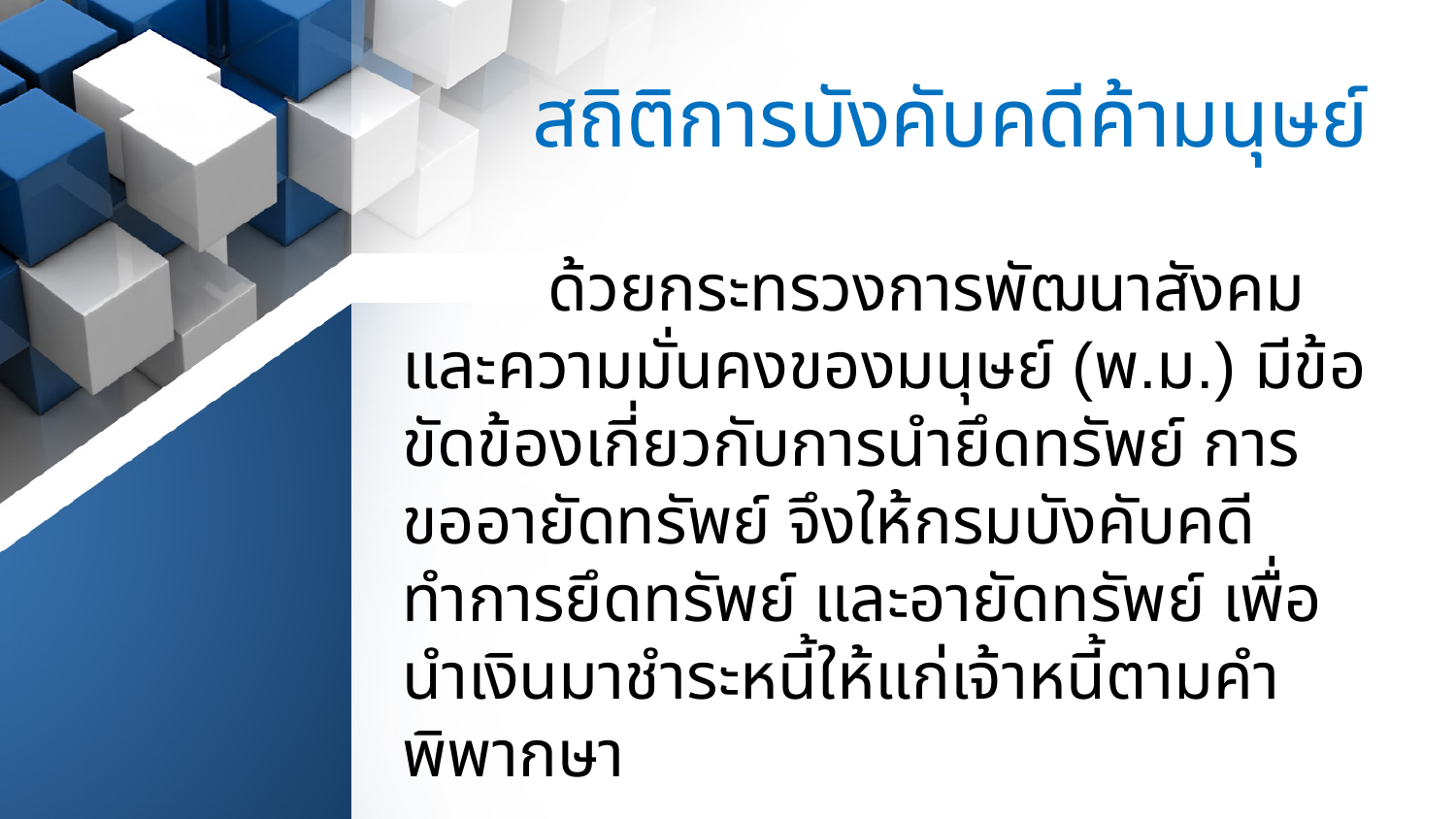

# สถิติการบังคับคดีค้ามนุษย์
	ด้วยกระทรวงการพัฒนาสังคมและความมั่นคงของมนุษย์ (พ.ม.) มีข้อขัดข้องเกี่ยวกับการนำยึดทรัพย์ การขออายัดทรัพย์ จึงให้กรมบังคับคดีทำการยึดทรัพย์ และอายัดทรัพย์ เพื่อนำเงินมาชำระหนี้ให้แก่เจ้าหนี้ตามคำพิพากษา